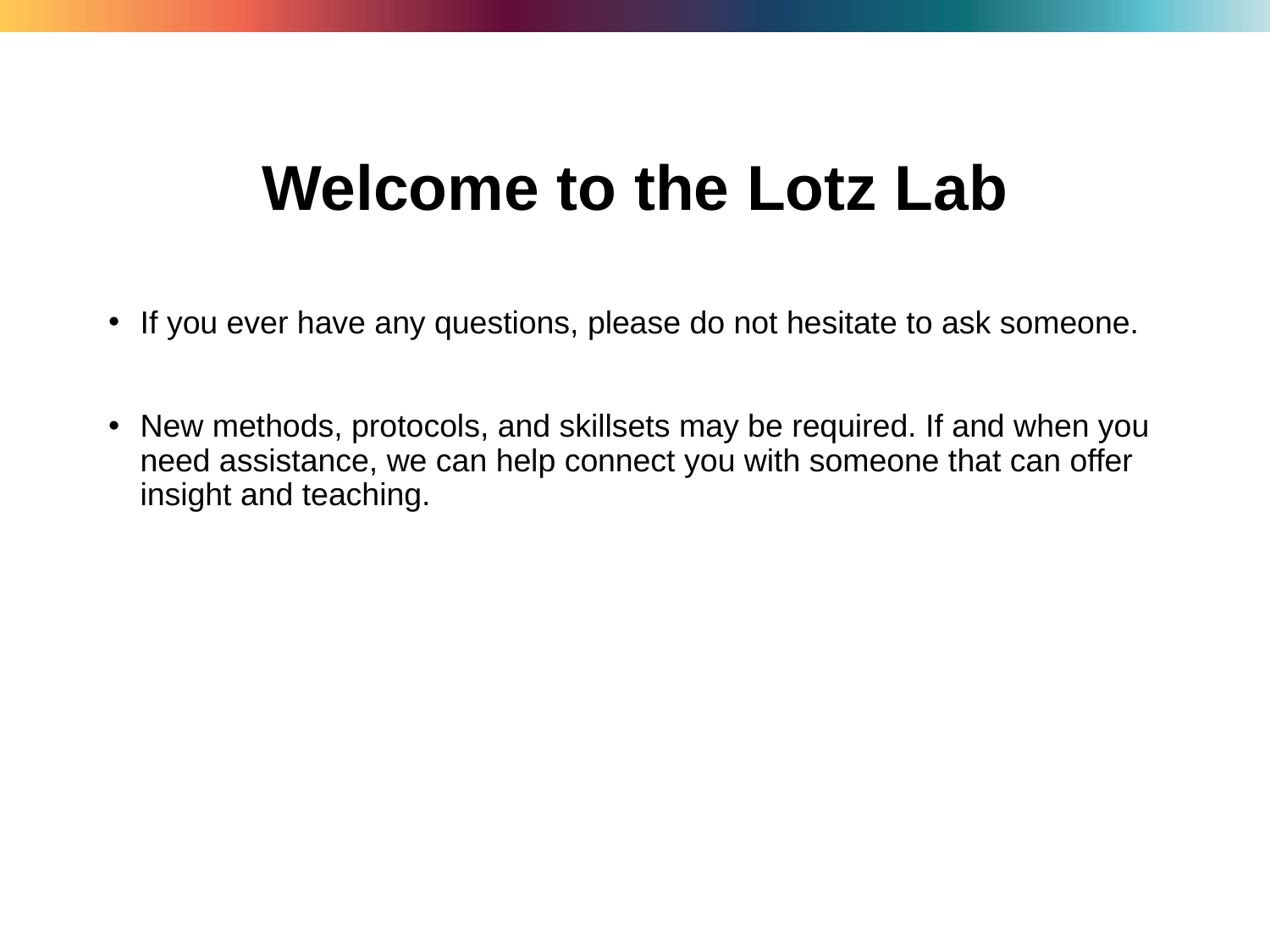

# Welcome to the Lotz Lab

If you ever have any questions, please do not hesitate to ask someone.

New methods, protocols, and skillsets may be required. If and when you need assistance, we can help connect you with someone that can offer insight and teaching.